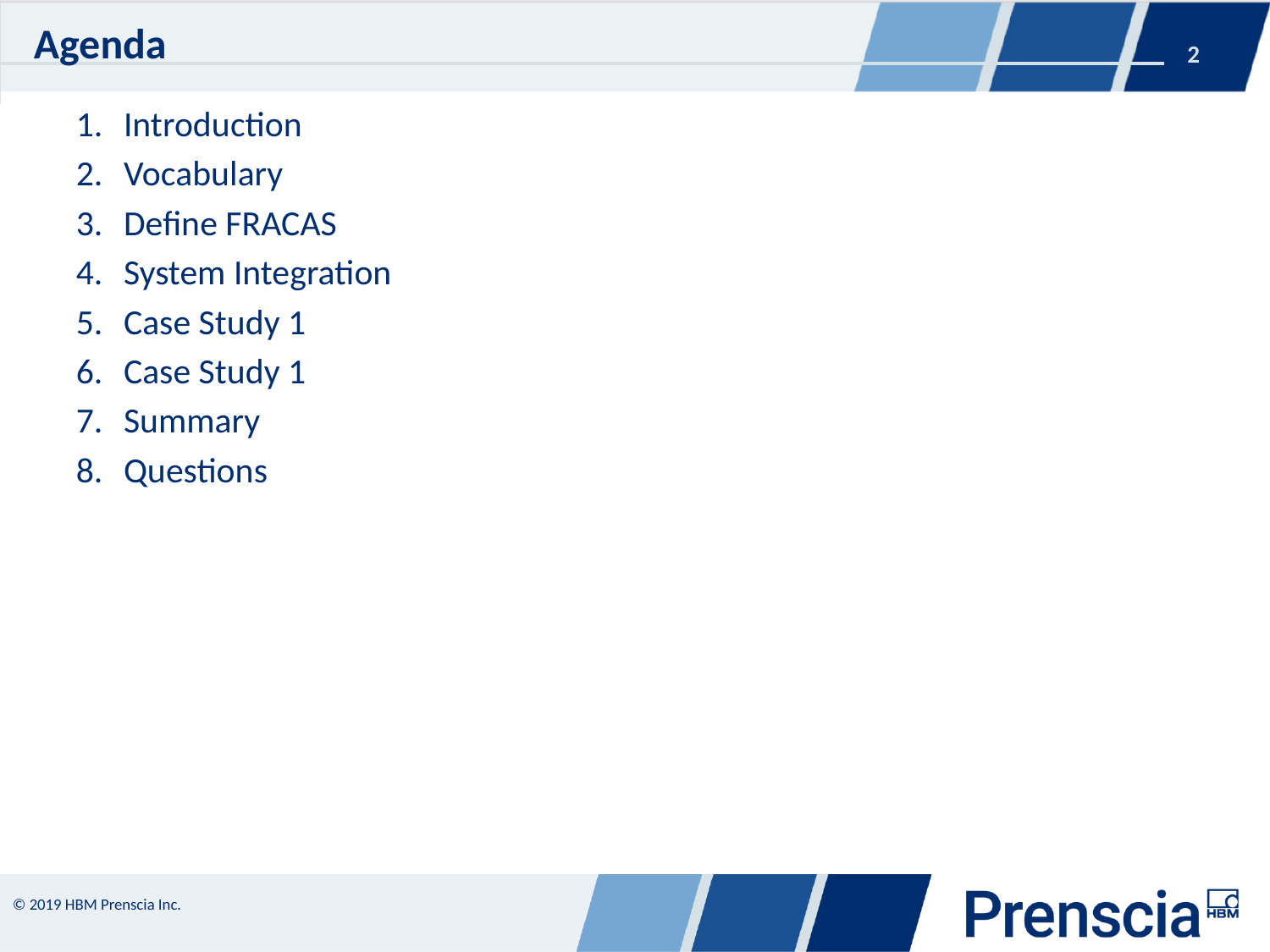

# Agenda
Introduction
Vocabulary
Define FRACAS
System Integration
Case Study 1
Case Study 1
Summary
Questions